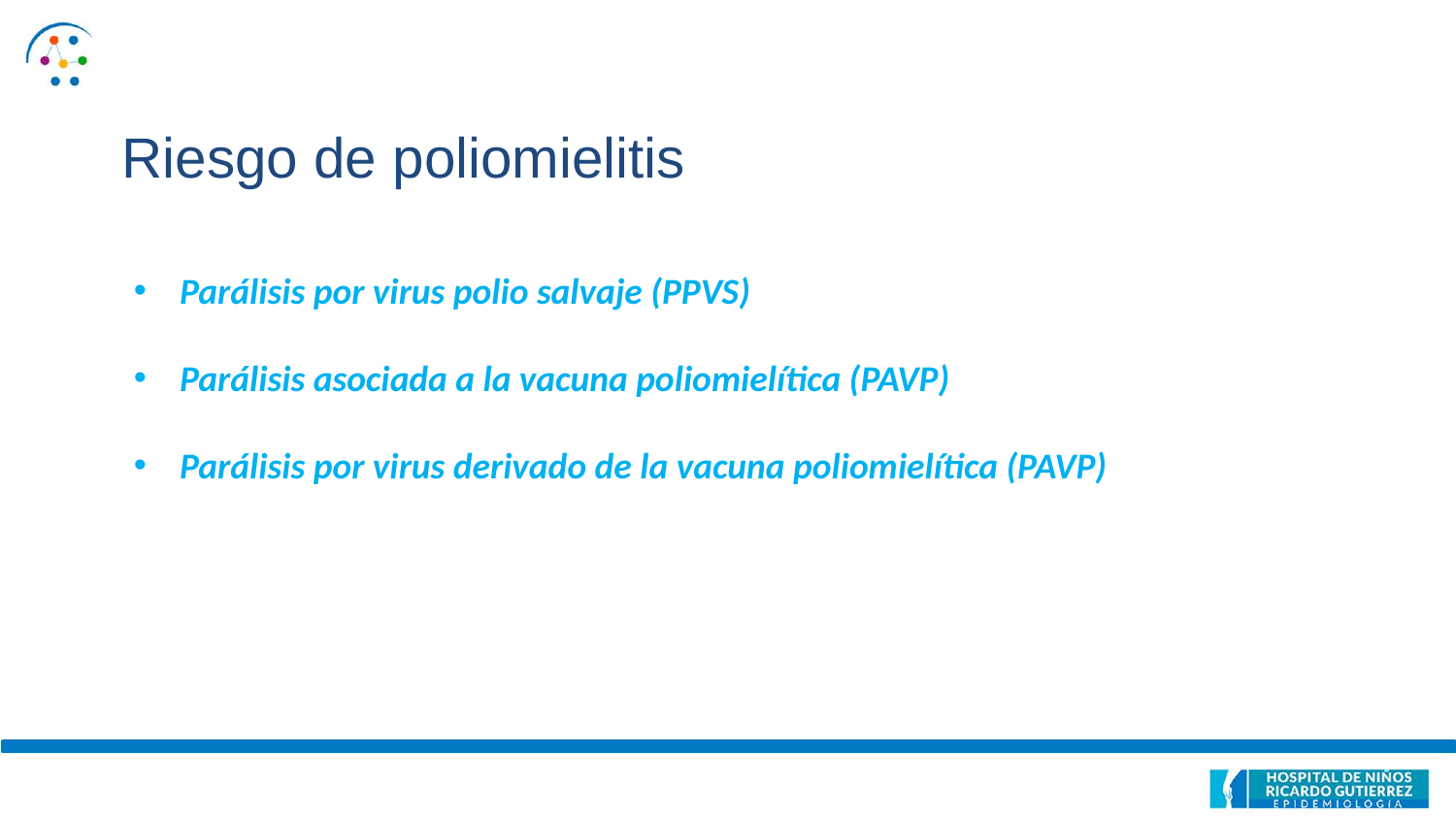

# Riesgo de poliomielitis
Parálisis por virus polio salvaje (PPVS)

Parálisis asociada a la vacuna poliomielítica (PAVP)

Parálisis por virus derivado de la vacuna poliomielítica (PAVP)